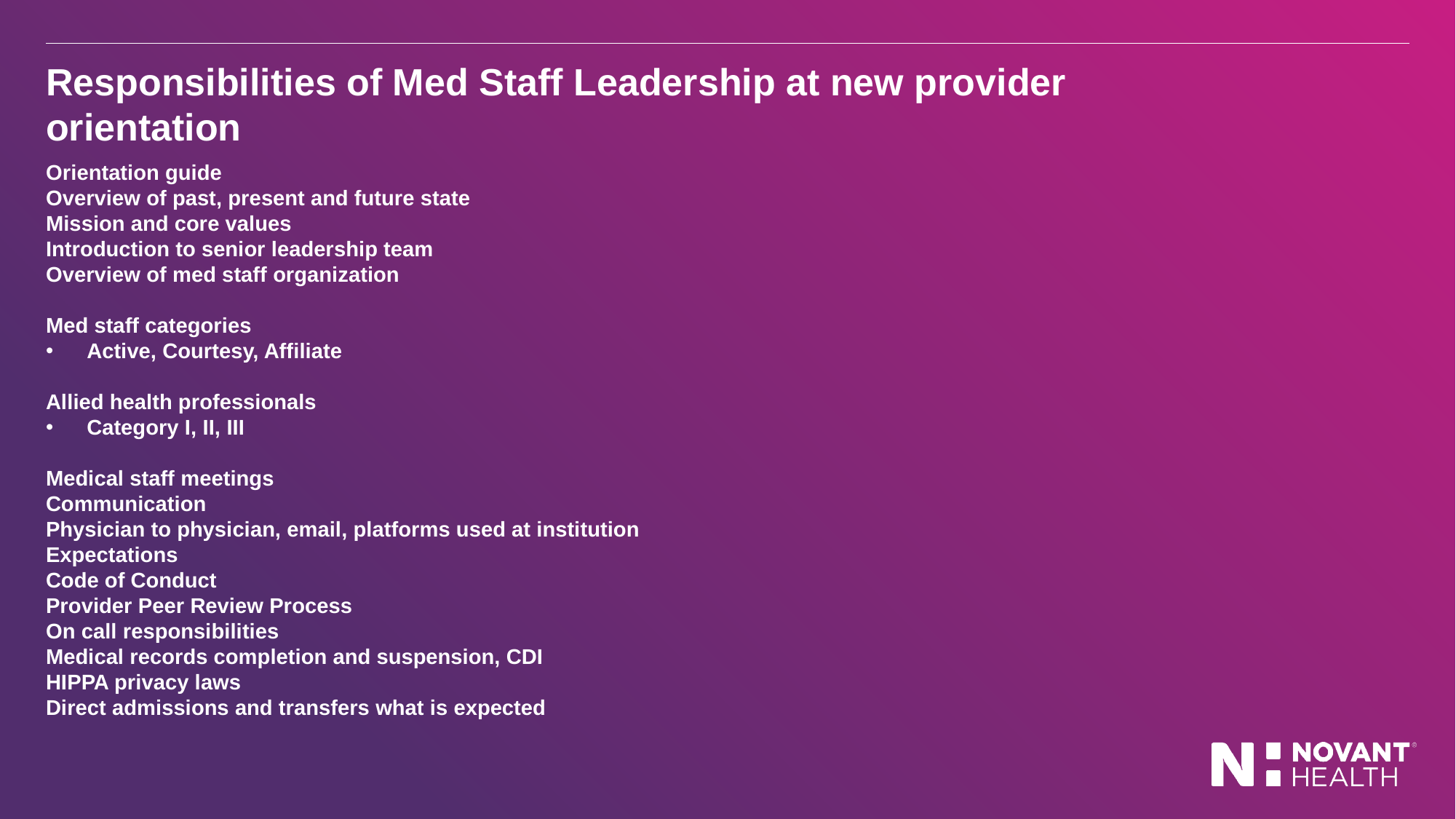

# Responsibilities of Med Staff Leadership at new provider orientation
Orientation guide
Overview of past, present and future state
Mission and core values
Introduction to senior leadership team
Overview of med staff organization
Med staff categories
Active, Courtesy, Affiliate
Allied health professionals
Category I, II, III
Medical staff meetings
Communication
Physician to physician, email, platforms used at institution
Expectations
Code of Conduct
Provider Peer Review Process
On call responsibilities
Medical records completion and suspension, CDI
HIPPA privacy laws
Direct admissions and transfers what is expected